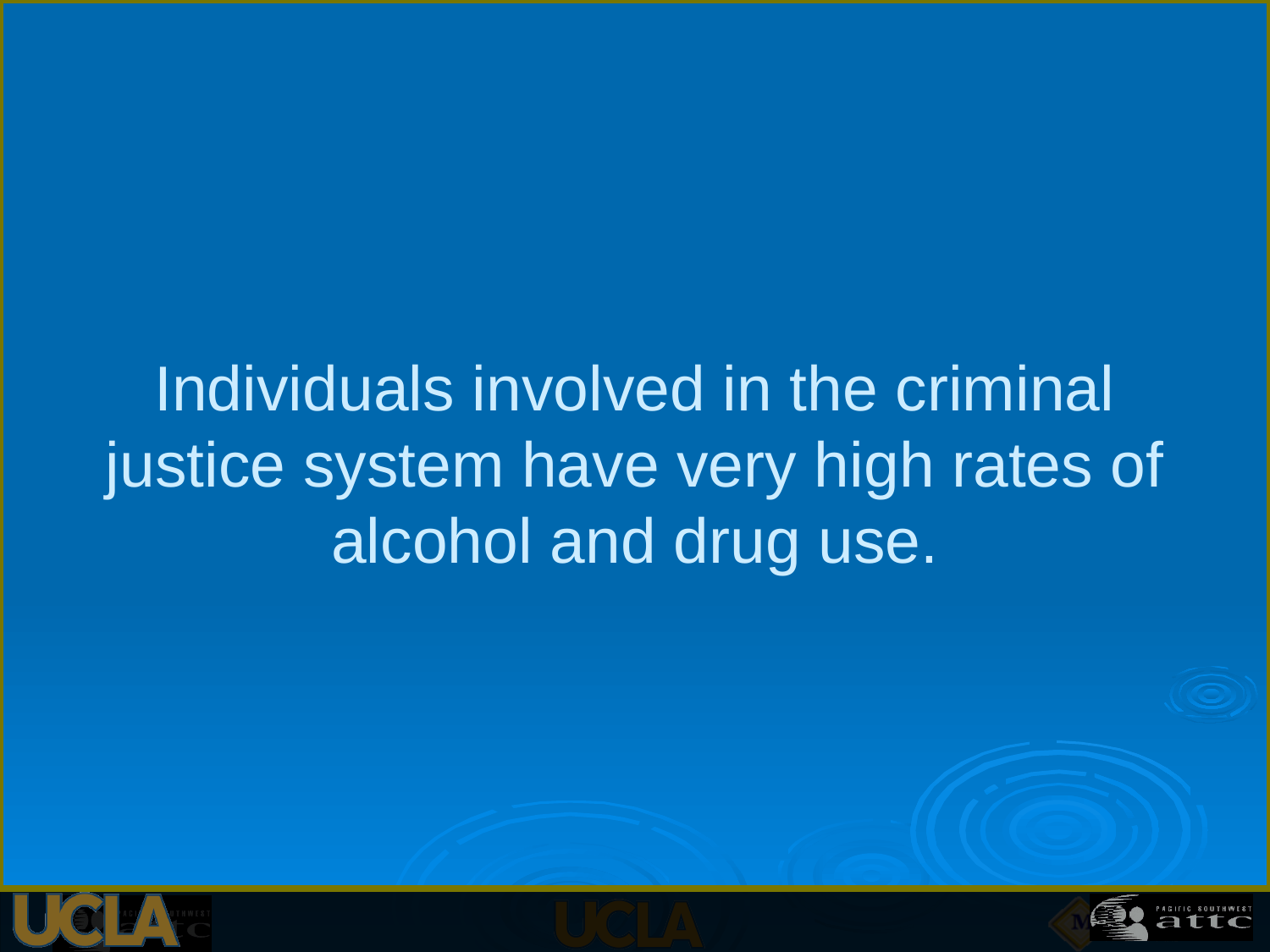

# Individuals involved in the criminal justice system have very high rates of alcohol and drug use.